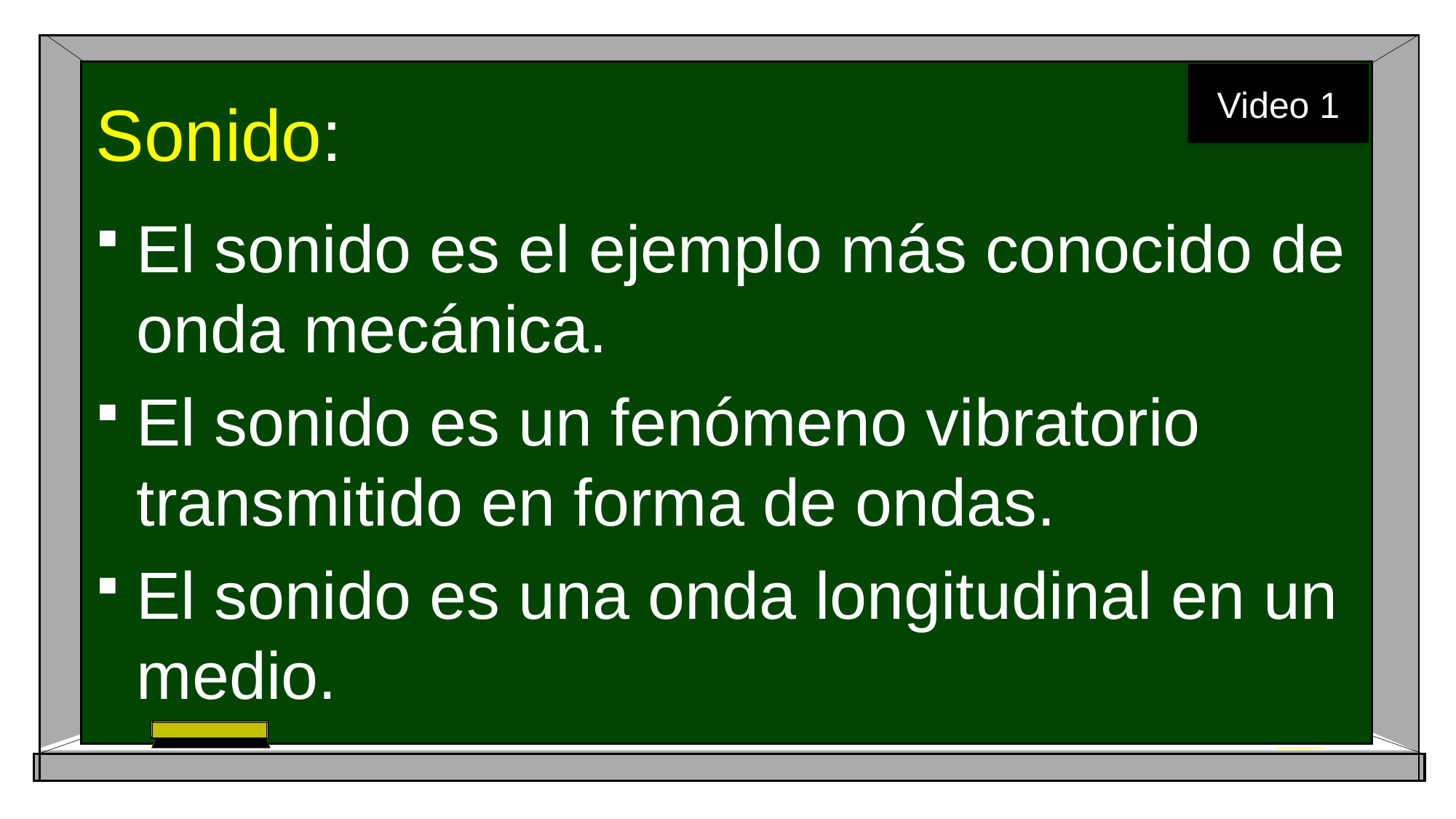

Video 1
# Sonido:
El sonido es el ejemplo más conocido de onda mecánica.
El sonido es un fenómeno vibratorio transmitido en forma de ondas.
El sonido es una onda longitudinal en un medio.